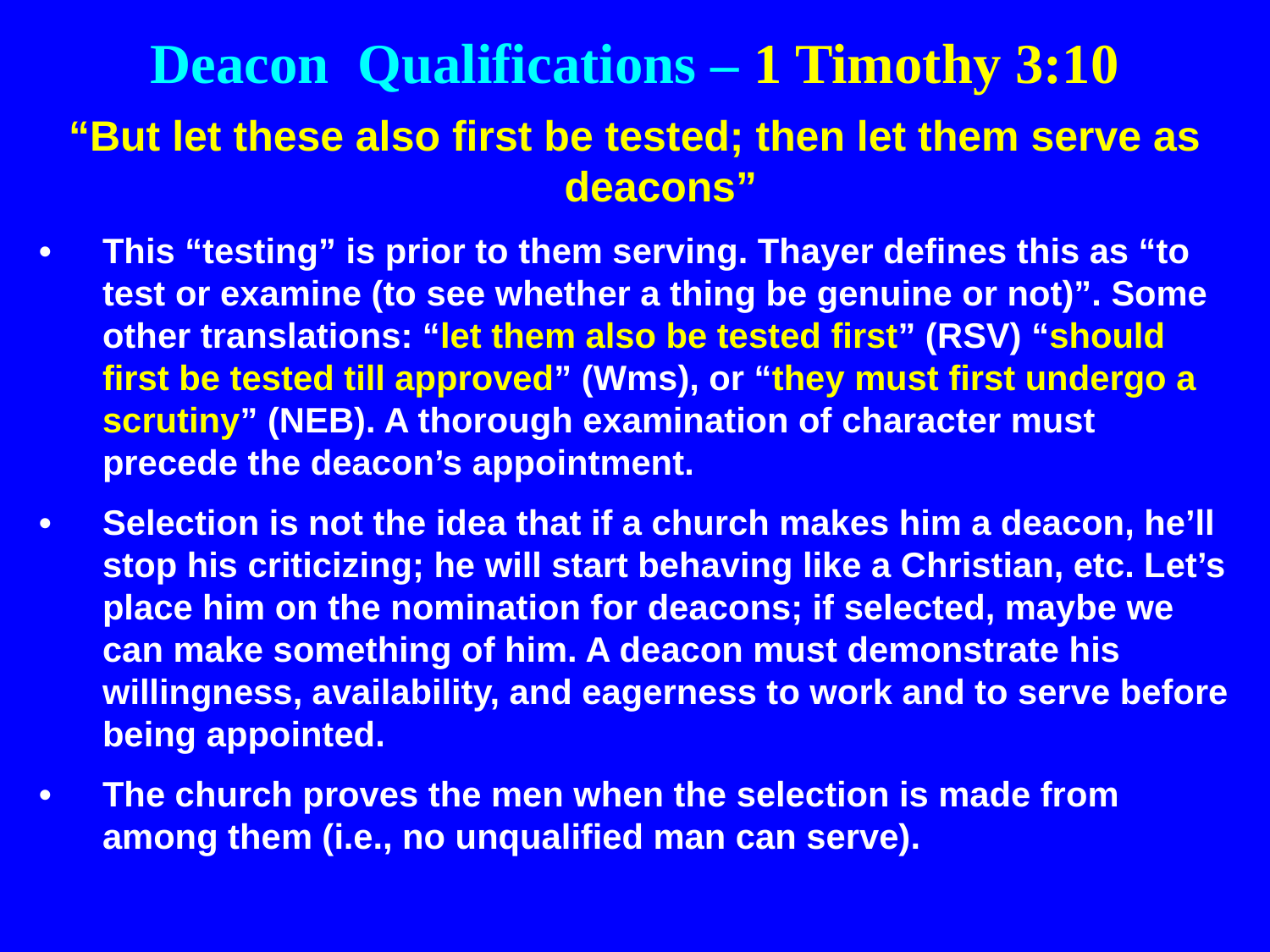

Deacon  Qualifications – 1 Timothy 3:10
“But let these also first be tested; then let them serve as deacons”
•	This “testing” is prior to them serving. Thayer defines this as “to test or examine (to see whether a thing be genuine or not)”. Some other translations: “let them also be tested first” (RSV) “should first be tested till approved” (Wms), or “they must first undergo a scrutiny” (NEB). A thorough examination of character must precede the deacon’s appointment.
•	Selection is not the idea that if a church makes him a deacon, he’ll stop his criticizing; he will start behaving like a Christian, etc. Let’s place him on the nomination for deacons; if selected, maybe we can make something of him. A deacon must demonstrate his willingness, availability, and eagerness to work and to serve before being appointed.
•	The church proves the men when the selection is made from among them (i.e., no unqualified man can serve).